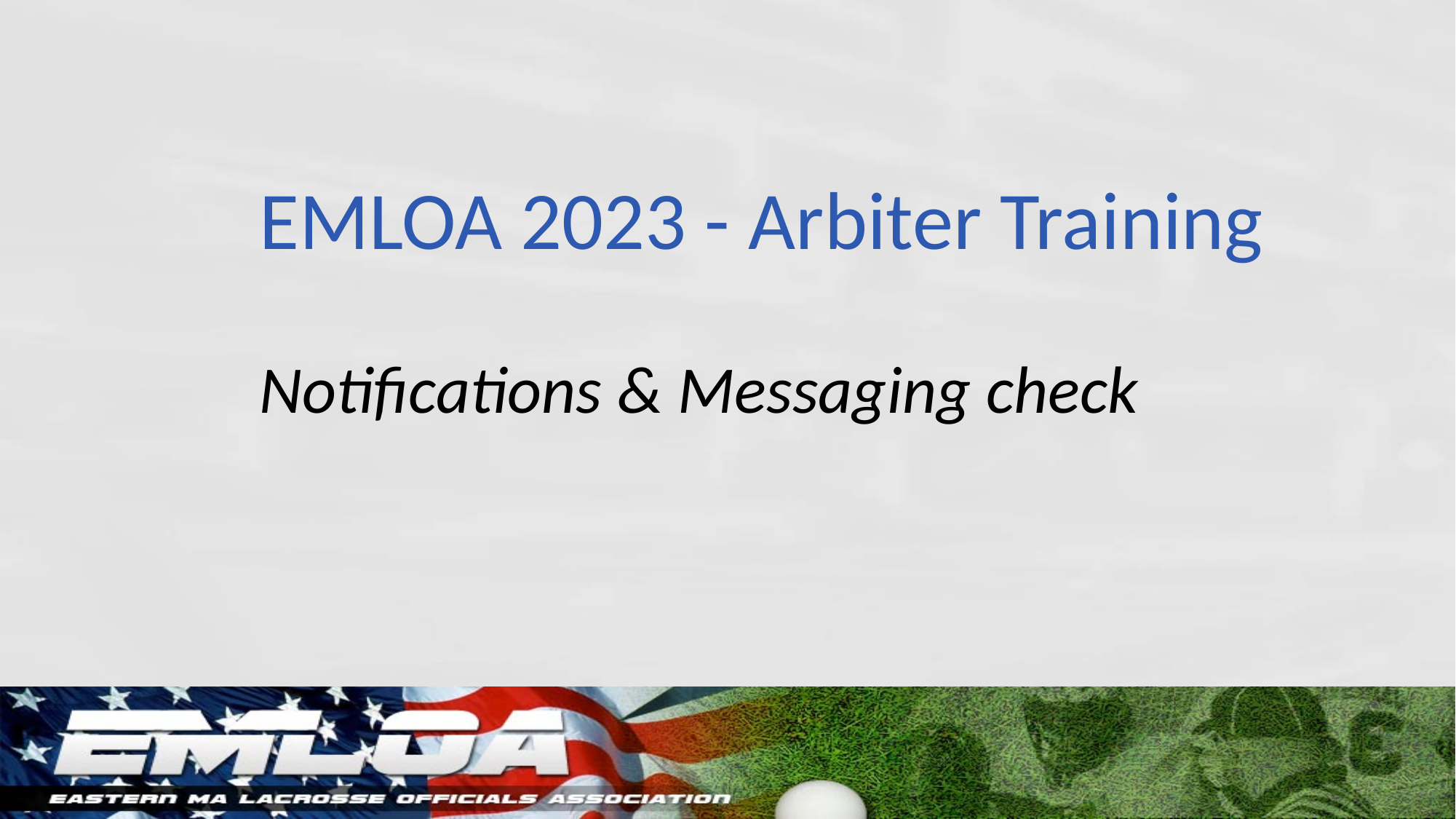

# EMLOA 2023 - Arbiter Training Notifications & Messaging check